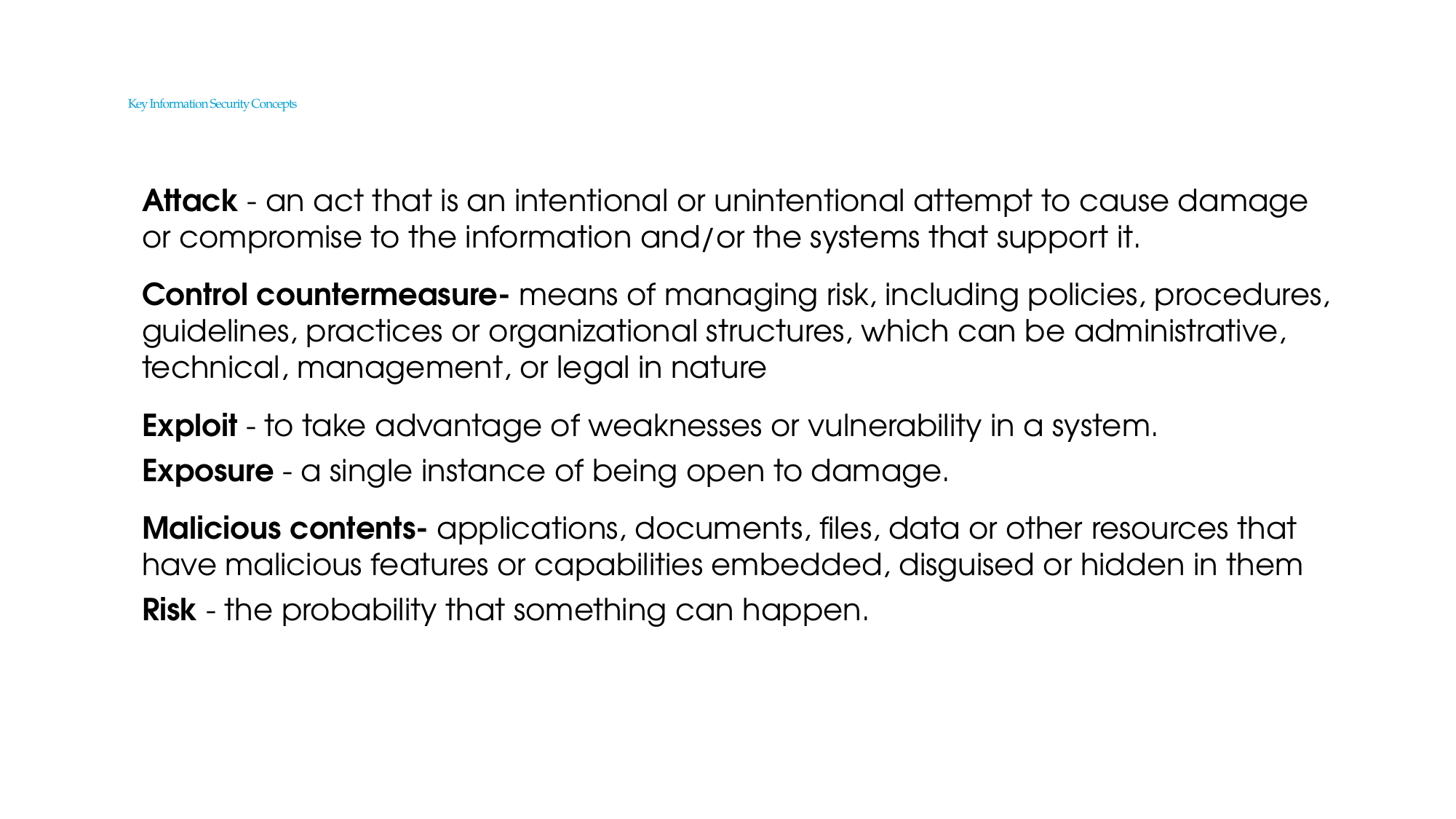

# Key Information Security Concepts
Attack - an act that is an intentional or unintentional attempt to cause damage or compromise to the information and/or the systems that support it.
Control countermeasure- means of managing risk, including policies, procedures, guidelines, practices or organizational structures, which can be administrative, technical, management, or legal in nature
Exploit - to take advantage of weaknesses or vulnerability in a system.
Exposure - a single instance of being open to damage.
Malicious contents- applications, documents, files, data or other resources that have malicious features or capabilities embedded, disguised or hidden in them
Risk - the probability that something can happen.